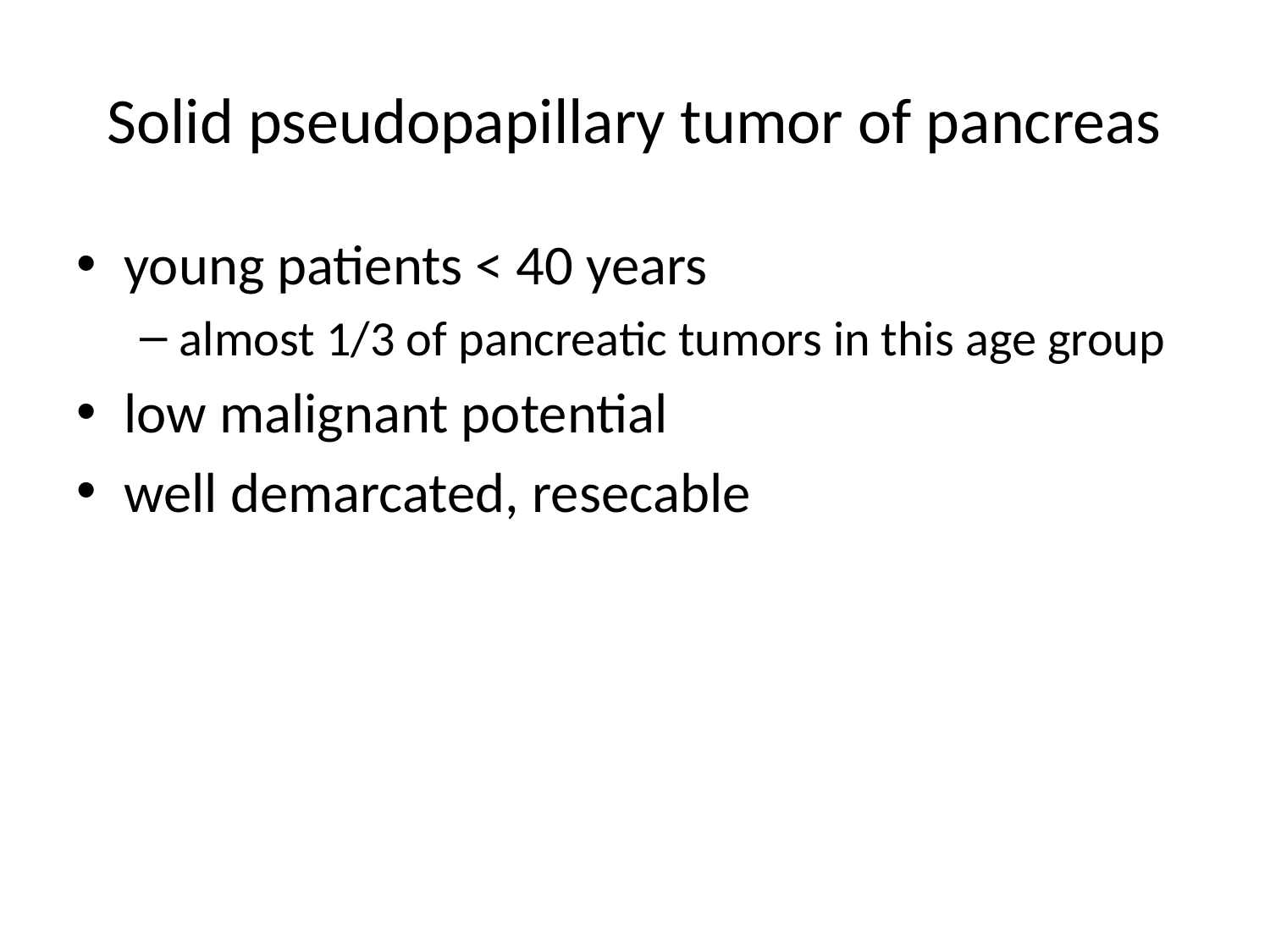

# Solid pseudopapillary tumor of pancreas
young patients < 40 years
almost 1/3 of pancreatic tumors in this age group
low malignant potential
well demarcated, resecable